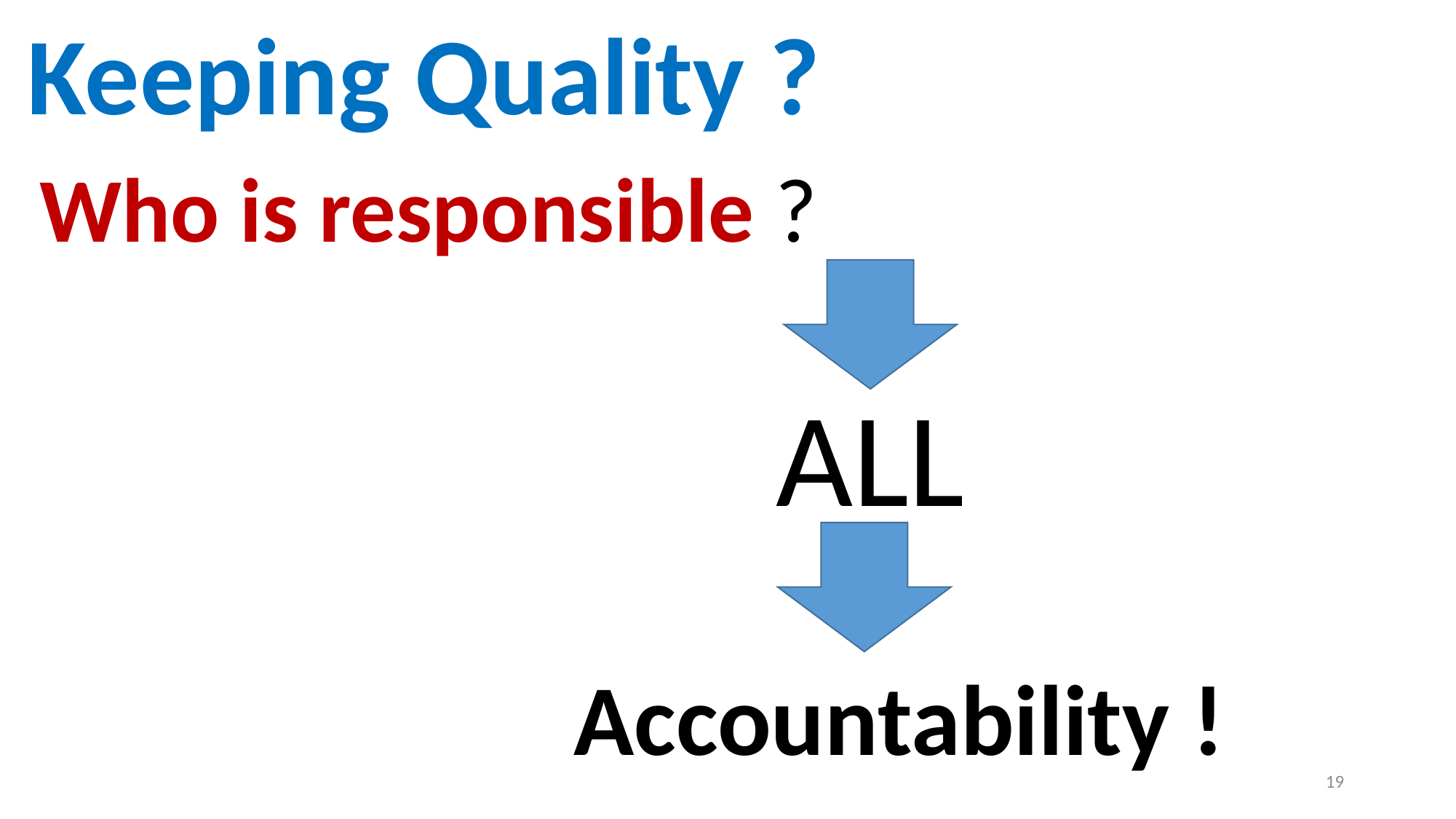

Keeping Quality ?
Who is responsible ?

ALL

Accountability !
19